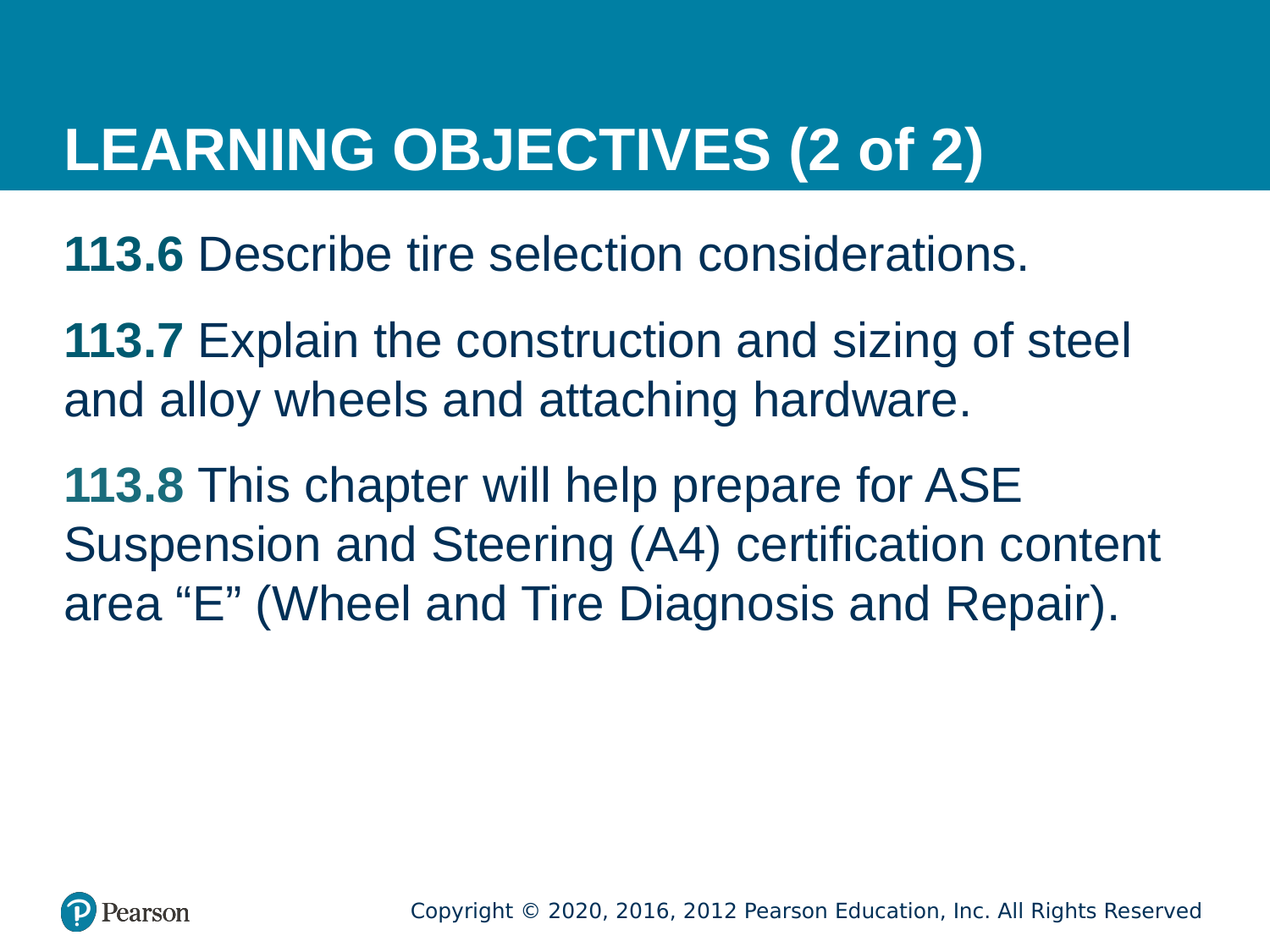

# LEARNING OBJECTIVES (2 of 2)
113.6 Describe tire selection considerations.
113.7 Explain the construction and sizing of steel and alloy wheels and attaching hardware.
113.8 This chapter will help prepare for ASE Suspension and Steering (A4) certification content area “E” (Wheel and Tire Diagnosis and Repair).